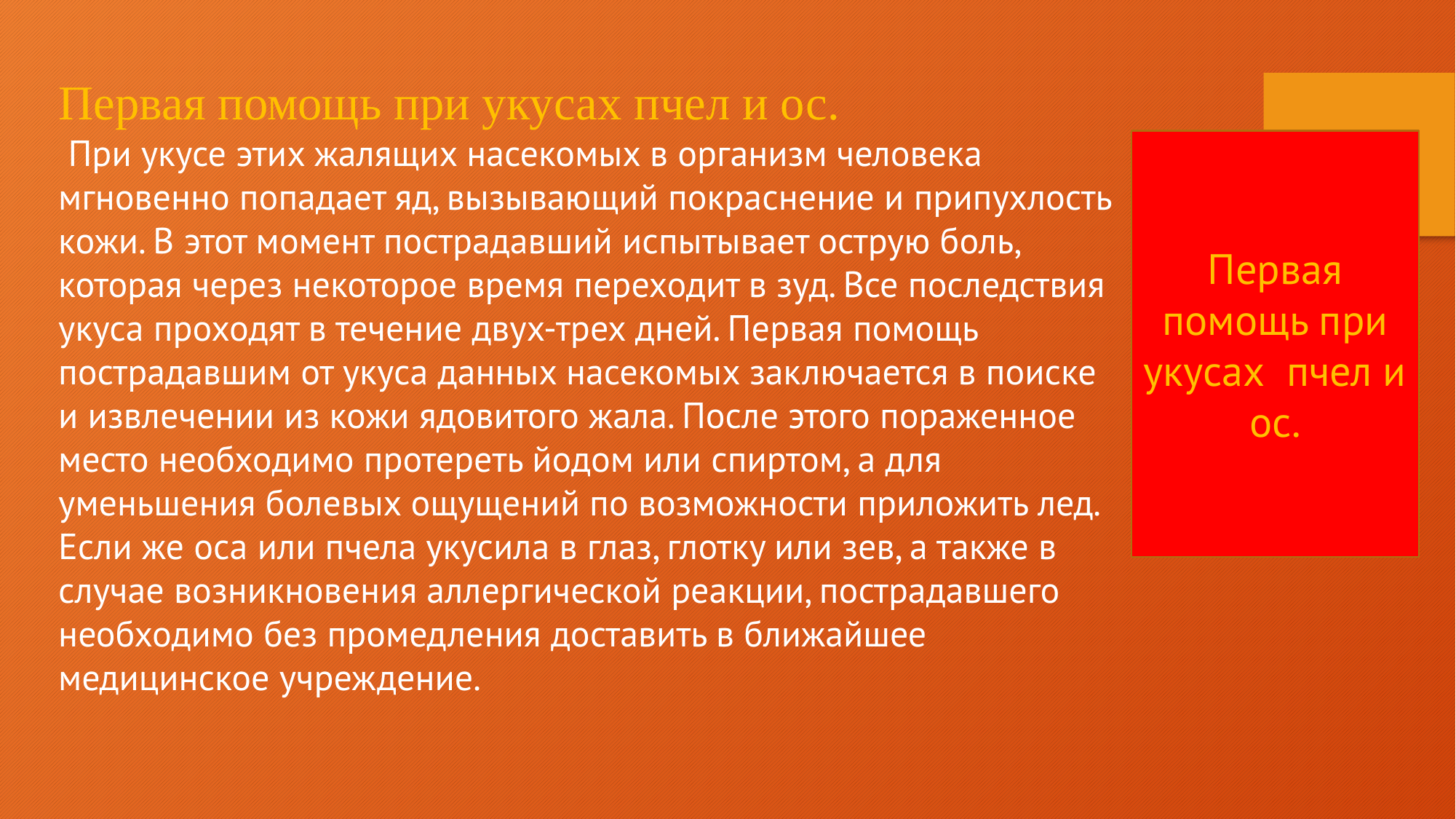

Первая помощь при укусах пчел и ос.
 При укусе этих жалящих насекомых в организм человека мгновенно попадает яд, вызывающий покраснение и припухлость кожи. В этот момент пострадавший испытывает острую боль, которая через некоторое время переходит в зуд. Все последствия укуса проходят в течение двух-трех дней. Первая помощь пострадавшим от укуса данных насекомых заключается в поиске и извлечении из кожи ядовитого жала. После этого пораженное место необходимо протереть йодом или спиртом, а для уменьшения болевых ощущений по возможности приложить лед. Если же оса или пчела укусила в глаз, глотку или зев, а также в случае возникновения аллергической реакции, пострадавшего необходимо без промедления доставить в ближайшее медицинское учреждение.
Первая помощь при укусах  пчел и ос.